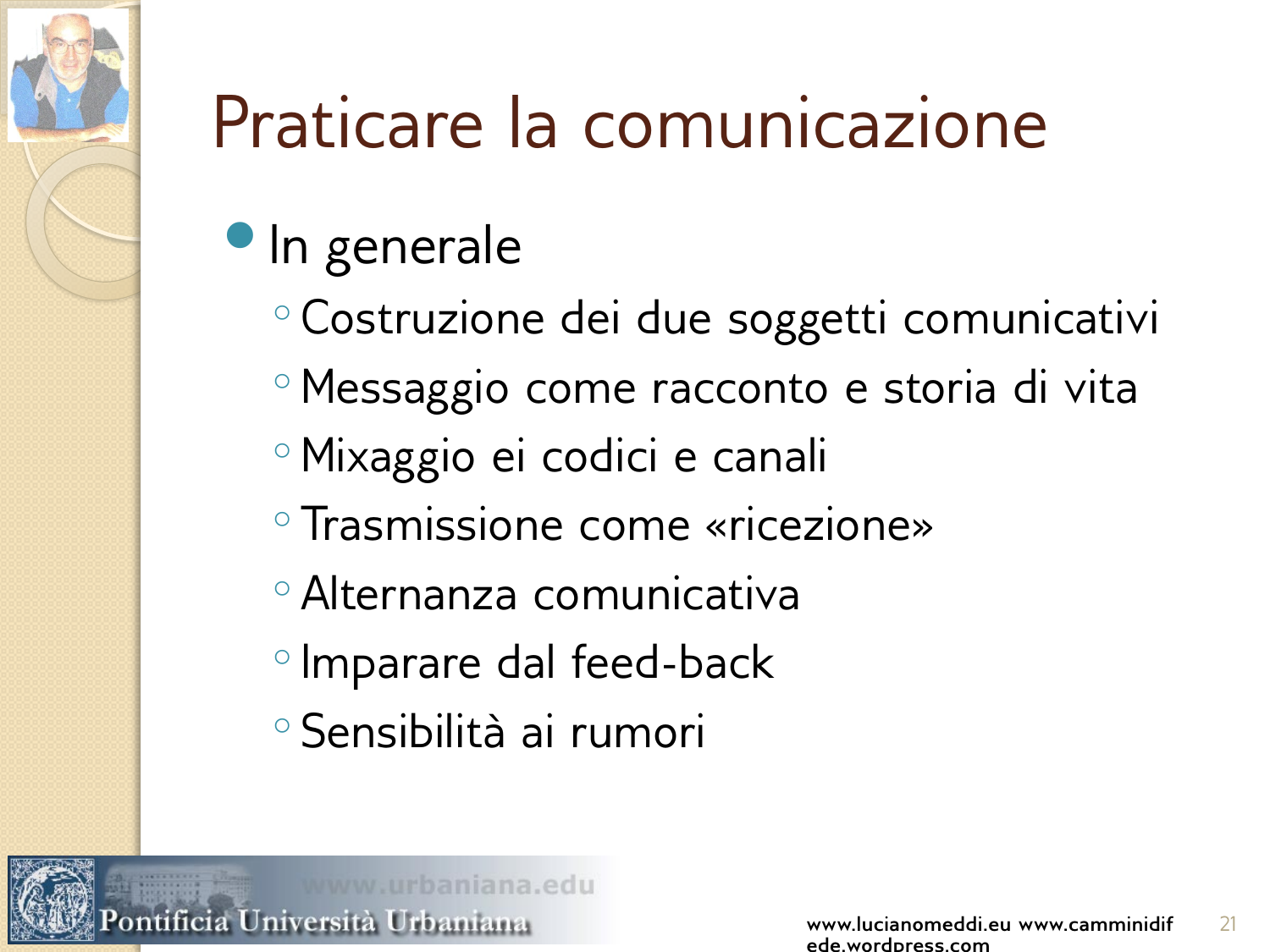

# Praticare la comunicazione
In generale
Costruzione dei due soggetti comunicativi
Messaggio come racconto e storia di vita
Mixaggio ei codici e canali
Trasmissione come «ricezione»
Alternanza comunicativa
Imparare dal feed-back
Sensibilità ai rumori
www.lucianomeddi.eu www.camminidifede.wordpress.com
21